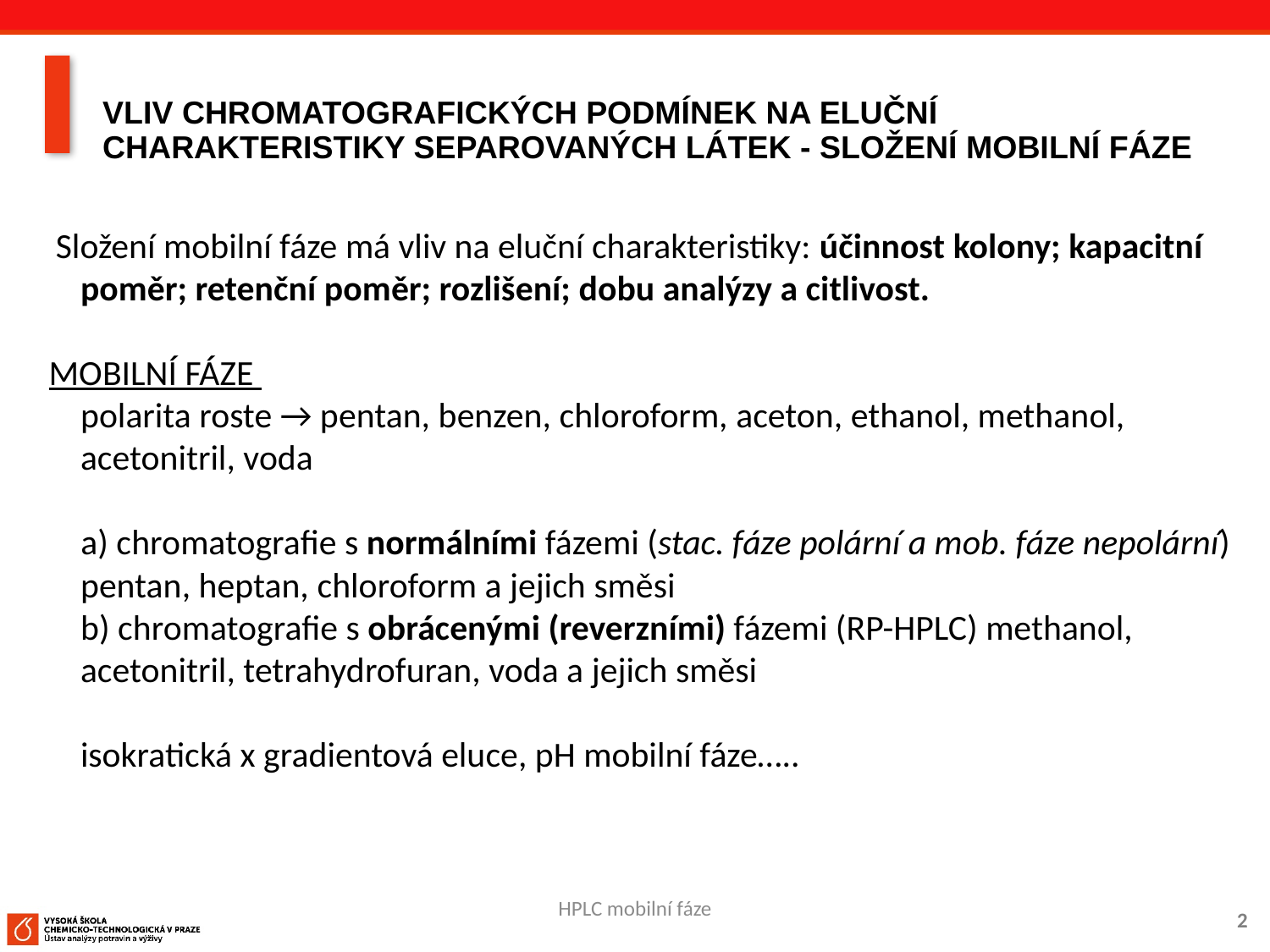

HPLC mobilní fáze

# VLIV CHROMATOGRAFICKÝCH PODMÍNEK NA ELUČNÍ CHARAKTERISTIKY SEPAROVANÝCH LÁTEK - SLOŽENÍ MOBILNÍ FÁZE
 Složení mobilní fáze má vliv na eluční charakteristiky: účinnost kolony; kapacitní poměr; retenční poměr; rozlišení; dobu analýzy a citlivost.

MOBILNÍ FÁZE
polarita roste → pentan, benzen, chloroform, aceton, ethanol, methanol, acetonitril, voda
    a) chromatografie s normálními fázemi (stac. fáze polární a mob. fáze nepolární) pentan, heptan, chloroform a jejich směsi
b) chromatografie s obrácenými (reverzními) fázemi (RP-HPLC) methanol, acetonitril, tetrahydrofuran, voda a jejich směsi
isokratická x gradientová eluce, pH mobilní fáze…..